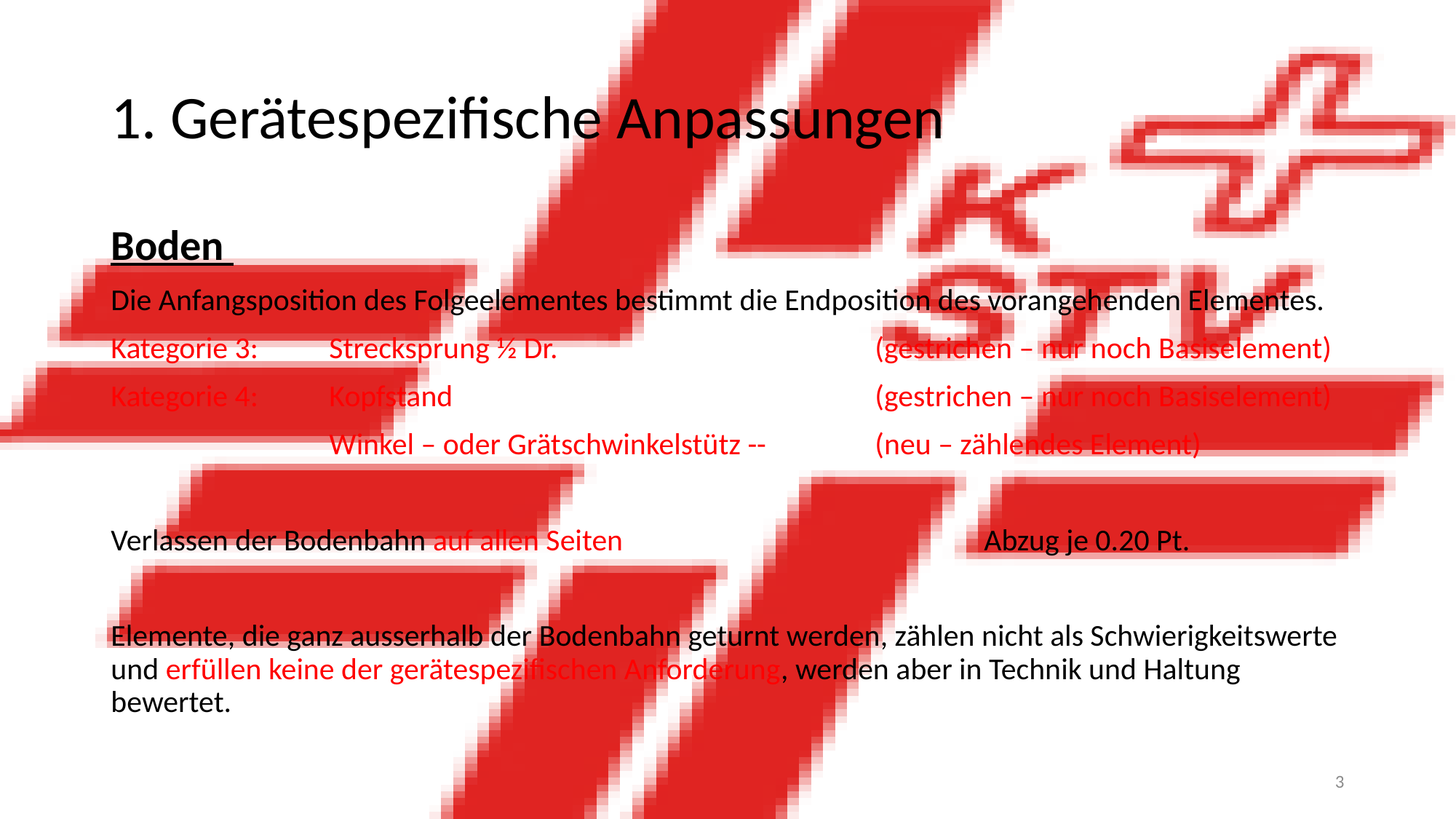

# 1. Gerätespezifische Anpassungen
Boden
Die Anfangsposition des Folgeelementes bestimmt die Endposition des vorangehenden Elementes.
Kategorie 3: 	Strecksprung ½ Dr. 			(gestrichen – nur noch Basiselement)
Kategorie 4: 	Kopfstand 				(gestrichen – nur noch Basiselement)
		Winkel – oder Grätschwinkelstütz -- 	(neu – zählendes Element)

Verlassen der Bodenbahn auf allen Seiten 				Abzug je 0.20 Pt.

Elemente, die ganz ausserhalb der Bodenbahn geturnt werden, zählen nicht als Schwierigkeitswerte und erfüllen keine der gerätespezifischen Anforderung, werden aber in Technik und Haltung bewertet.
3